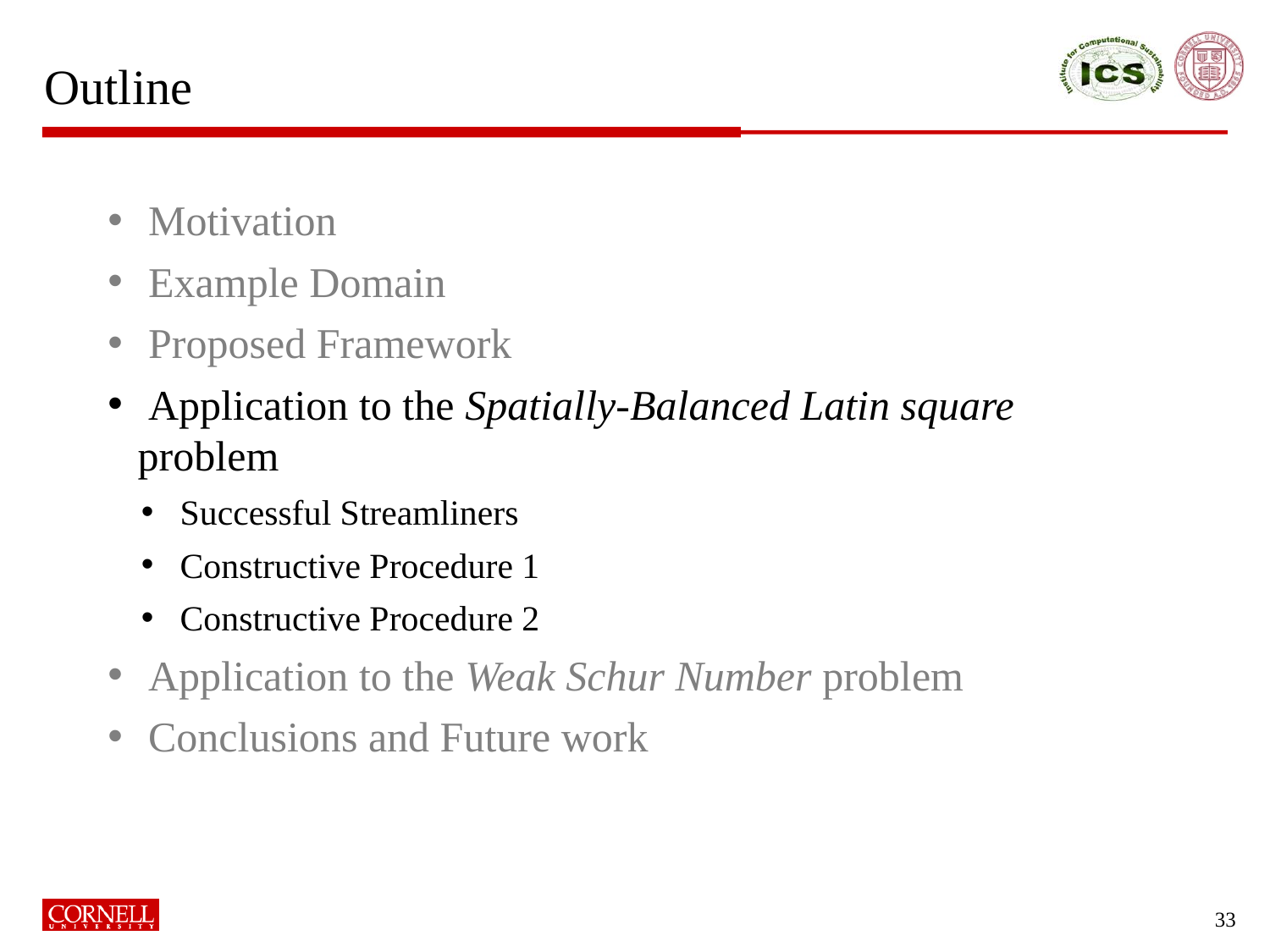

# Outline
 Motivation
 Example Domain
 Proposed Framework
 Application to the Spatially-Balanced Latin square problem
 Successful Streamliners
 Constructive Procedure 1
 Constructive Procedure 2
 Application to the Weak Schur Number problem
 Conclusions and Future work
33